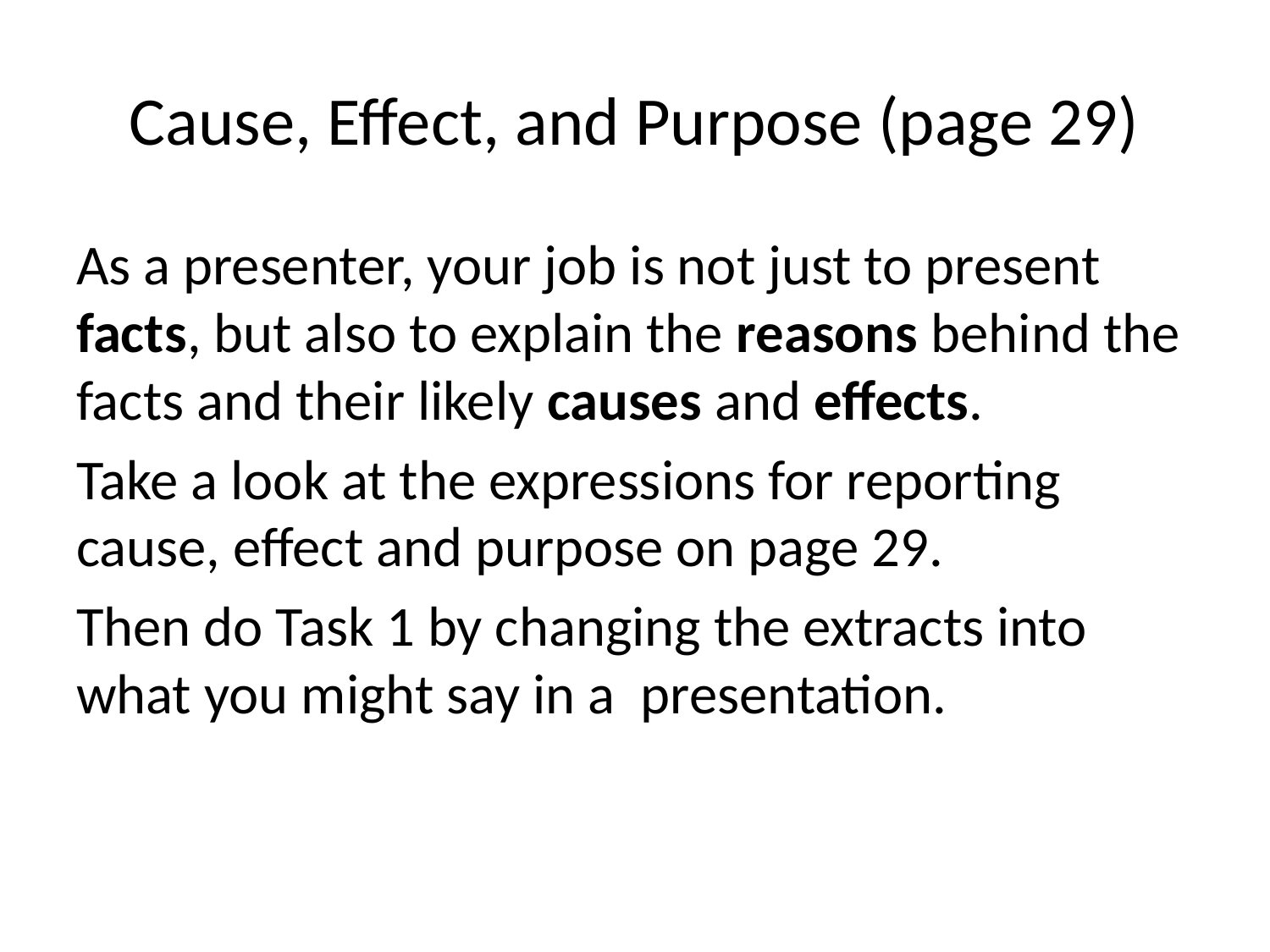

# Cause, Effect, and Purpose (page 29)
As a presenter, your job is not just to present facts, but also to explain the reasons behind the facts and their likely causes and effects.
Take a look at the expressions for reporting cause, effect and purpose on page 29.
Then do Task 1 by changing the extracts into what you might say in a  presentation.